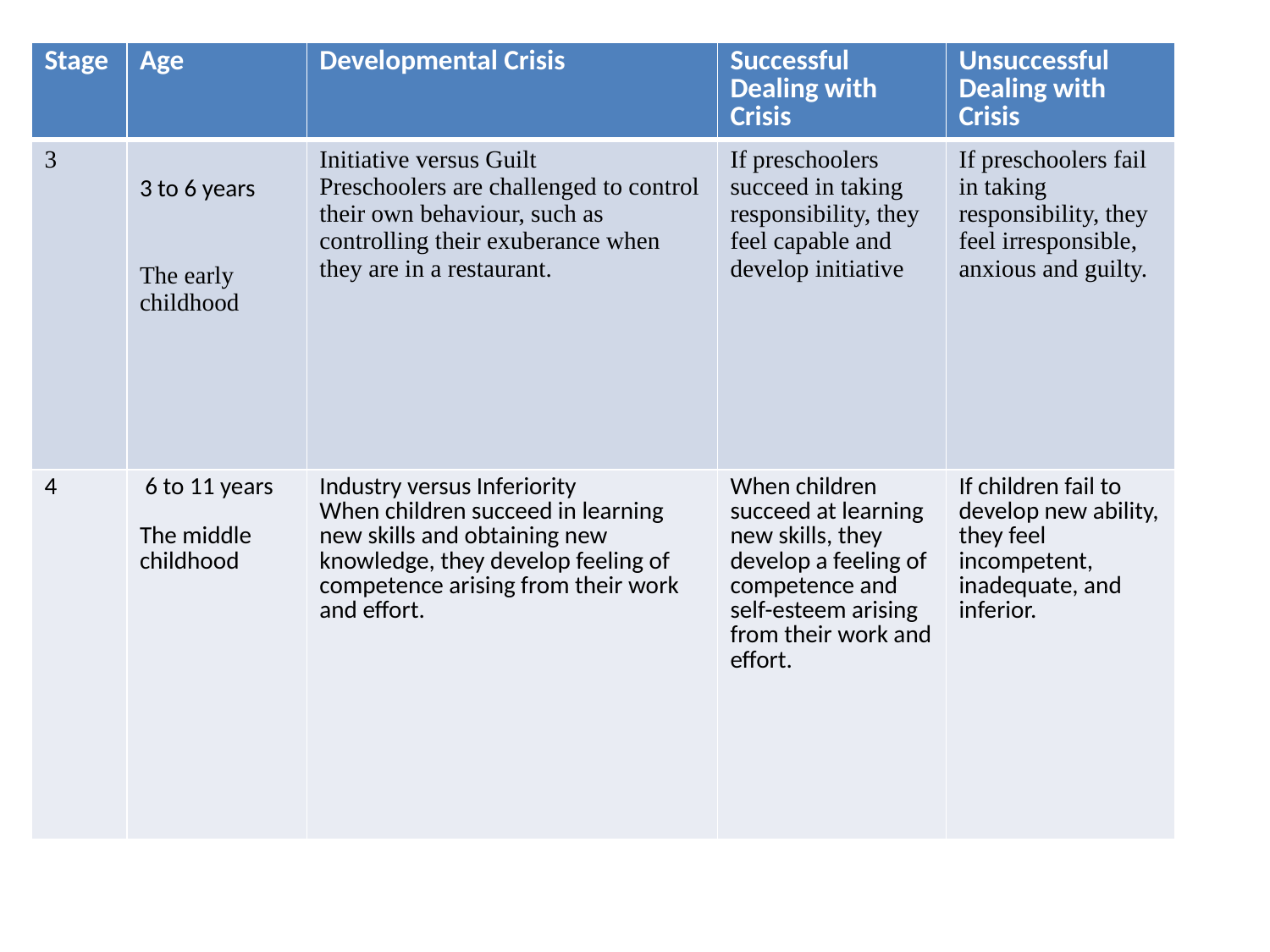

# ERIKSON MODEL OF DEVELOPMENT
| Stage | Age | Developmental Crisis | Successful Dealing with Crisis | Unsuccessful Dealing with Crisis |
| --- | --- | --- | --- | --- |
| 3 | 3 to 6 years The early childhood | Initiative versus Guilt Preschoolers are challenged to control their own behaviour, such as controlling their exuberance when they are in a restaurant. | If preschoolers succeed in taking responsibility, they feel capable and develop initiative | If preschoolers fail in taking responsibility, they feel irresponsible, anxious and guilty. |
| 4 | 6 to 11 years The middle childhood | Industry versus Inferiority When children succeed in learning new skills and obtaining new knowledge, they develop feeling of competence arising from their work and effort. | When children succeed at learning new skills, they develop a feeling of competence and self-esteem arising from their work and effort. | If children fail to develop new ability, they feel incompetent, inadequate, and inferior. |